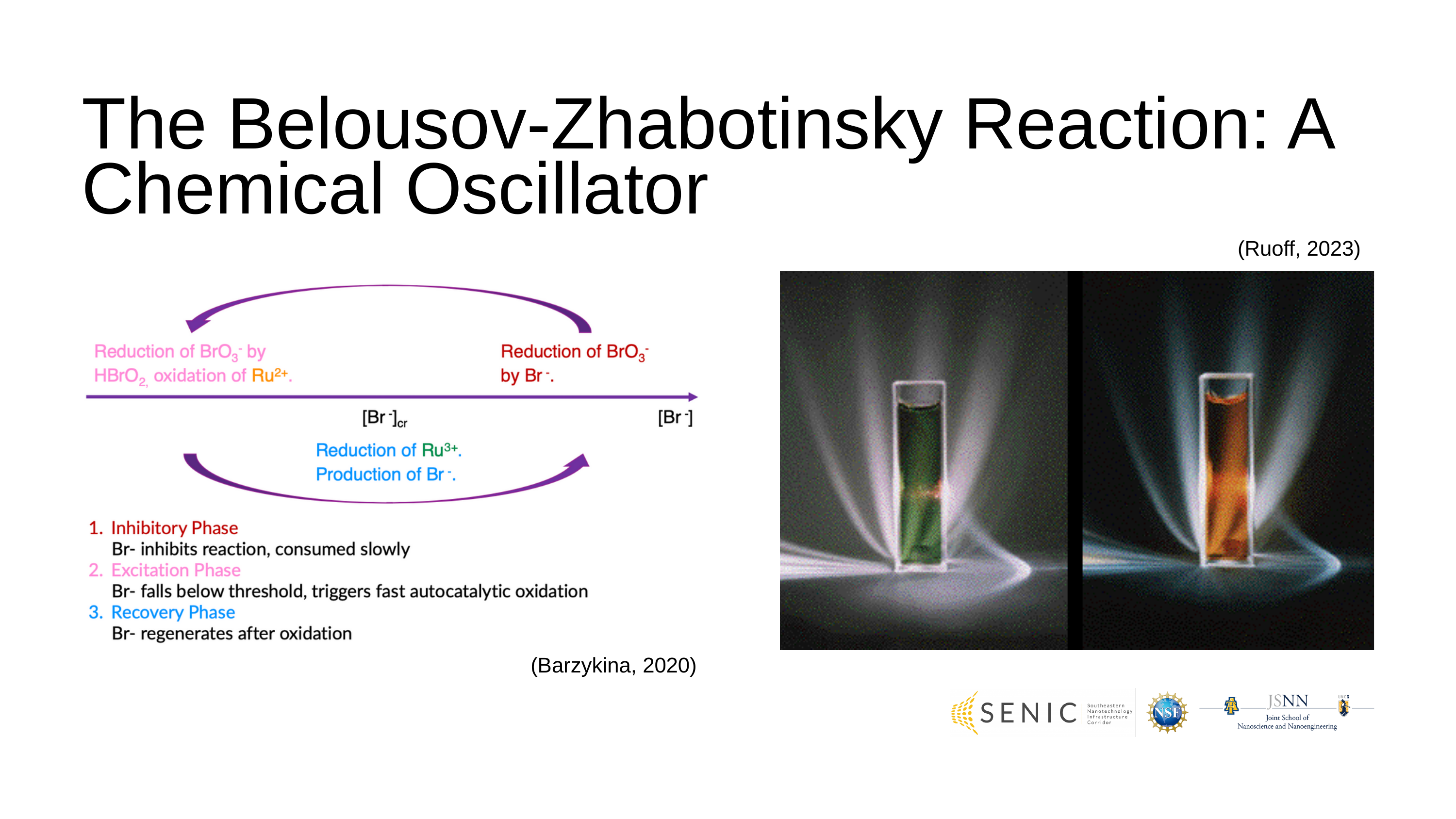

The Belousov-Zhabotinsky Reaction: A Chemical Oscillator
(Ruoff, 2023)

(Barzykina, 2020)